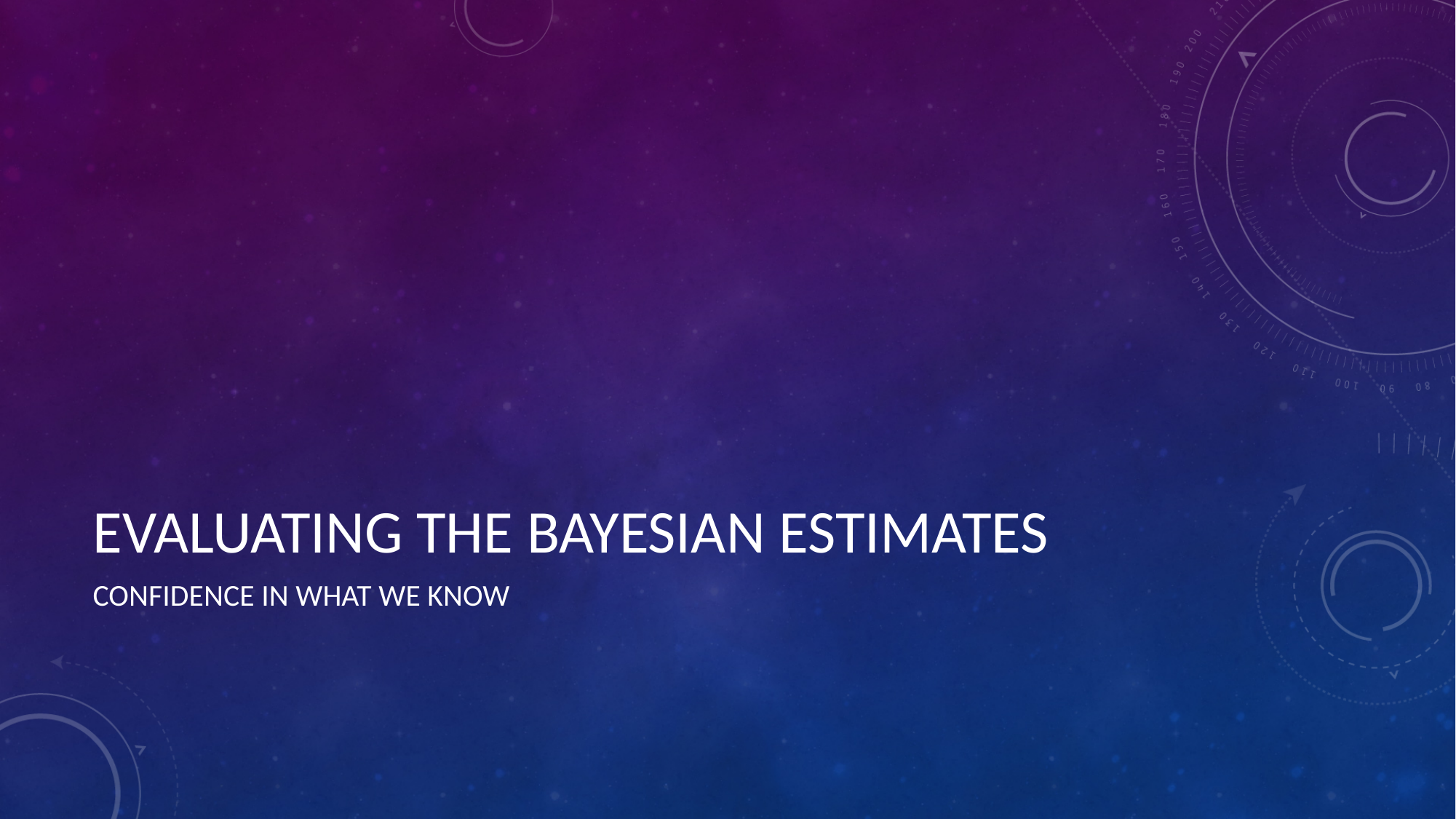

# Evaluating the Bayesian Estimates
Confidence in what we know